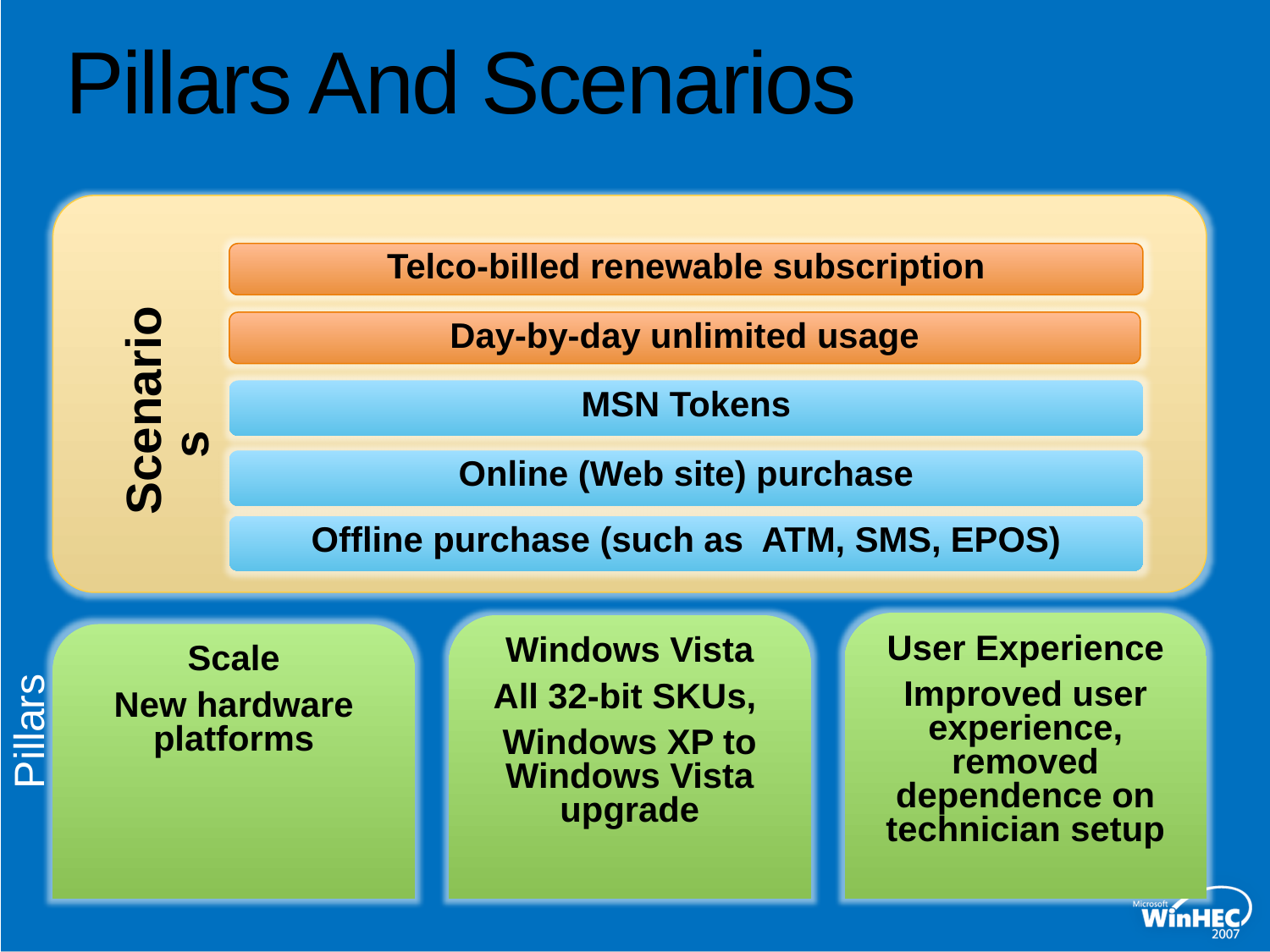

# Pillars And Scenarios

Telco-billed renewable subscription
Day-by-day unlimited usage
Scenarios
MSN Tokens
Online (Web site) purchase
Offline purchase (such as  ATM, SMS, EPOS)
User Experience
Improved user experience, removed dependence on technician setup
Windows Vista
All 32-bit SKUs,
Windows XP to Windows Vista upgrade
Scale
New hardware platforms
Pillars